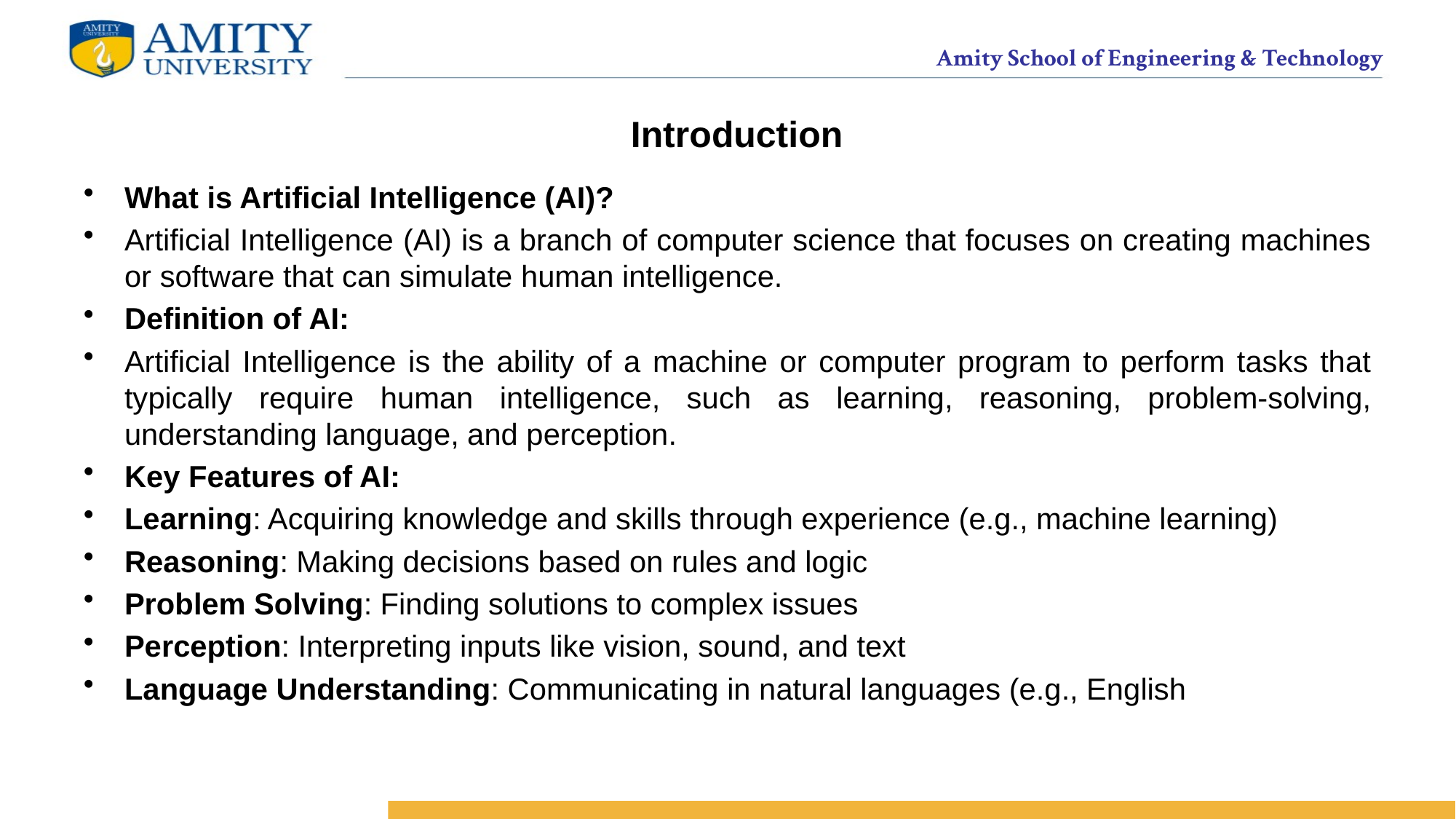

# Introduction
What is Artificial Intelligence (AI)?
Artificial Intelligence (AI) is a branch of computer science that focuses on creating machines or software that can simulate human intelligence.
Definition of AI:
Artificial Intelligence is the ability of a machine or computer program to perform tasks that typically require human intelligence, such as learning, reasoning, problem-solving, understanding language, and perception.
Key Features of AI:
Learning: Acquiring knowledge and skills through experience (e.g., machine learning)
Reasoning: Making decisions based on rules and logic
Problem Solving: Finding solutions to complex issues
Perception: Interpreting inputs like vision, sound, and text
Language Understanding: Communicating in natural languages (e.g., English